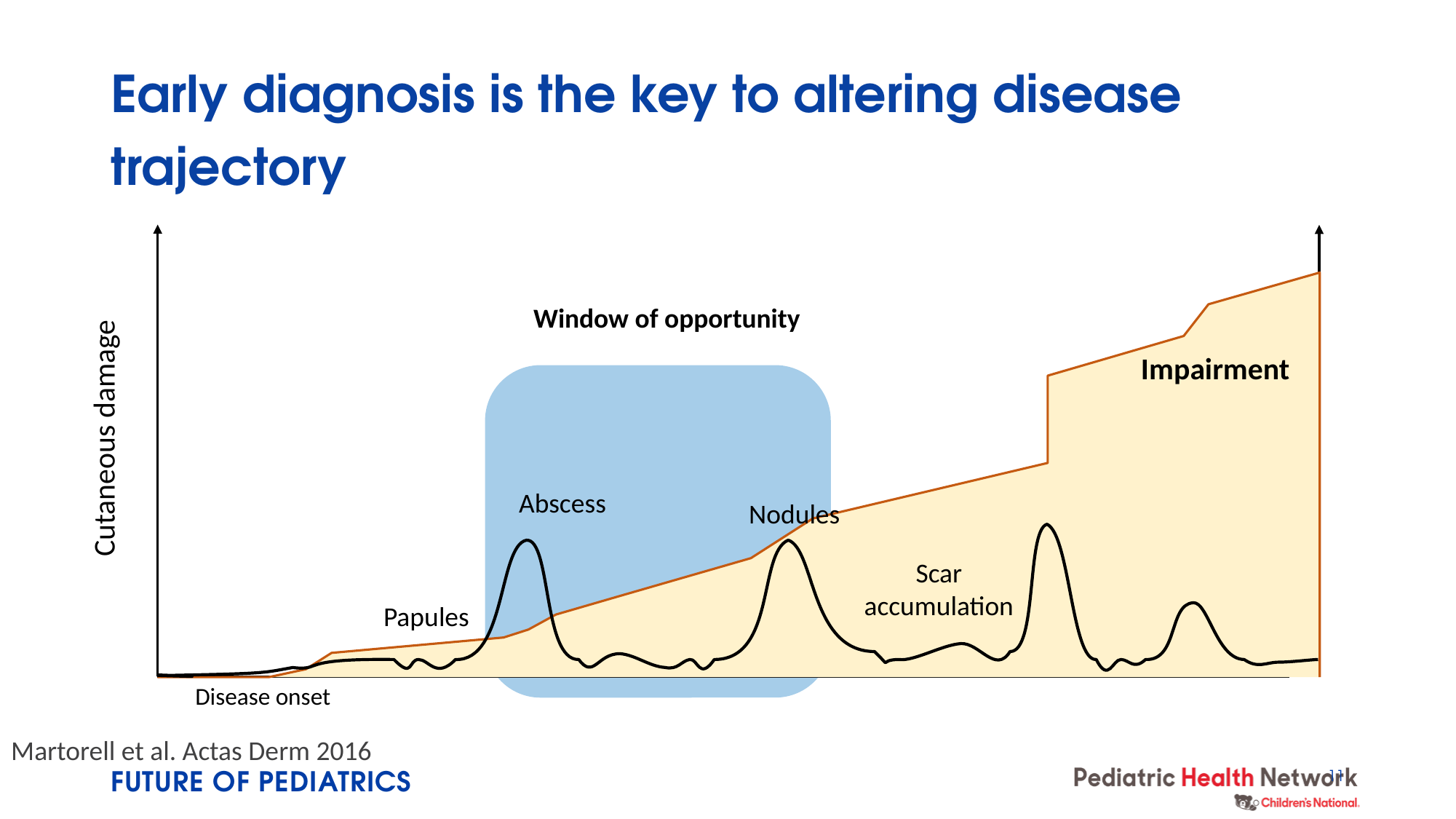

# Early diagnosis is the key to altering disease trajectory

Window of opportunity
Impairment

Cutaneous damage
Abscess
Nodules
Scar

Scar
accumulation
Papules
Disease onset
Martorell et al. Actas Derm 2016

11